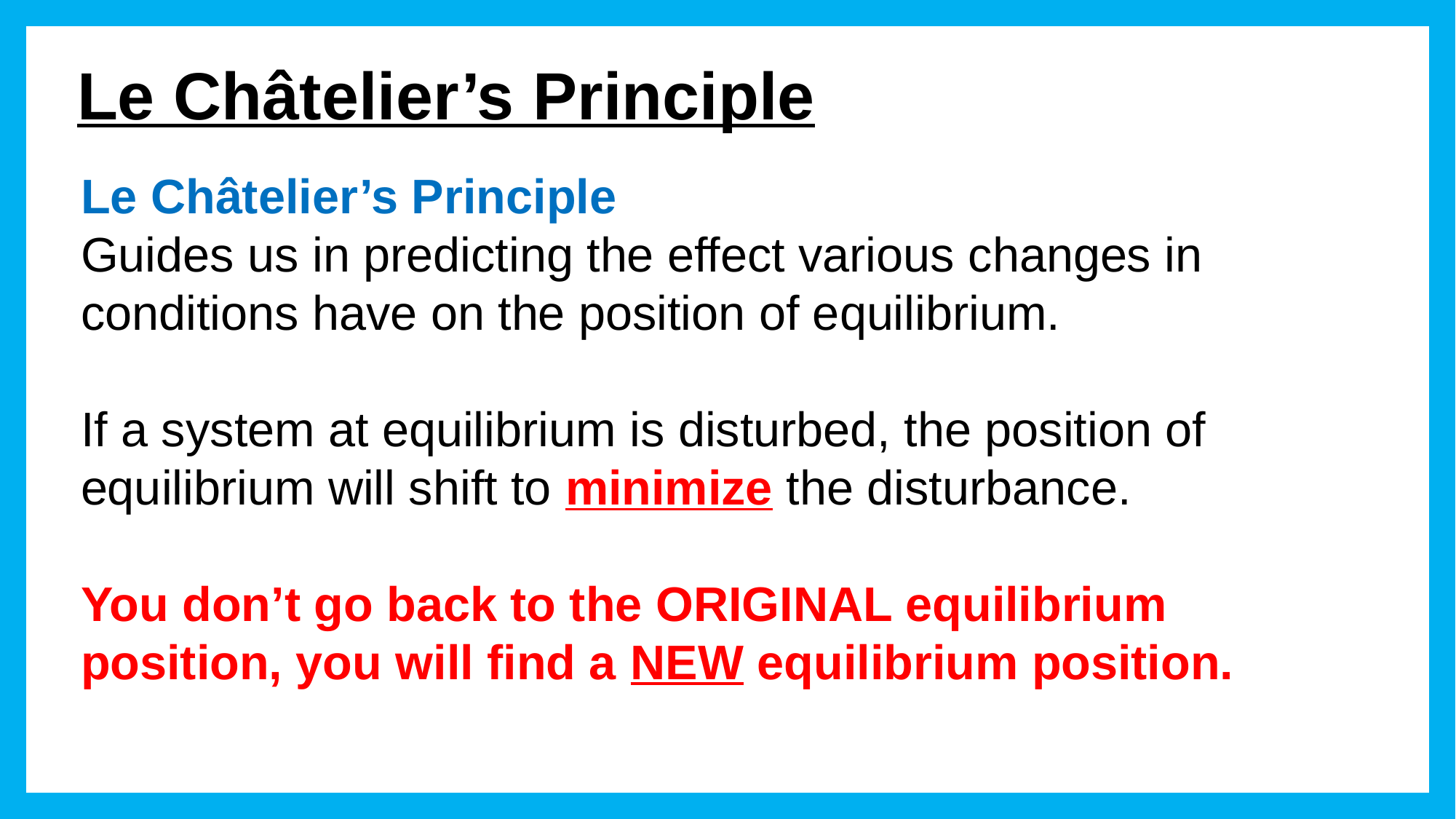

# Le Châtelier’s Principle
Le Châtelier’s Principle
Guides us in predicting the effect various changes in conditions have on the position of equilibrium.

If a system at equilibrium is disturbed, the position of equilibrium will shift to minimize the disturbance.

You don’t go back to the ORIGINAL equilibrium position, you will find a NEW equilibrium position.